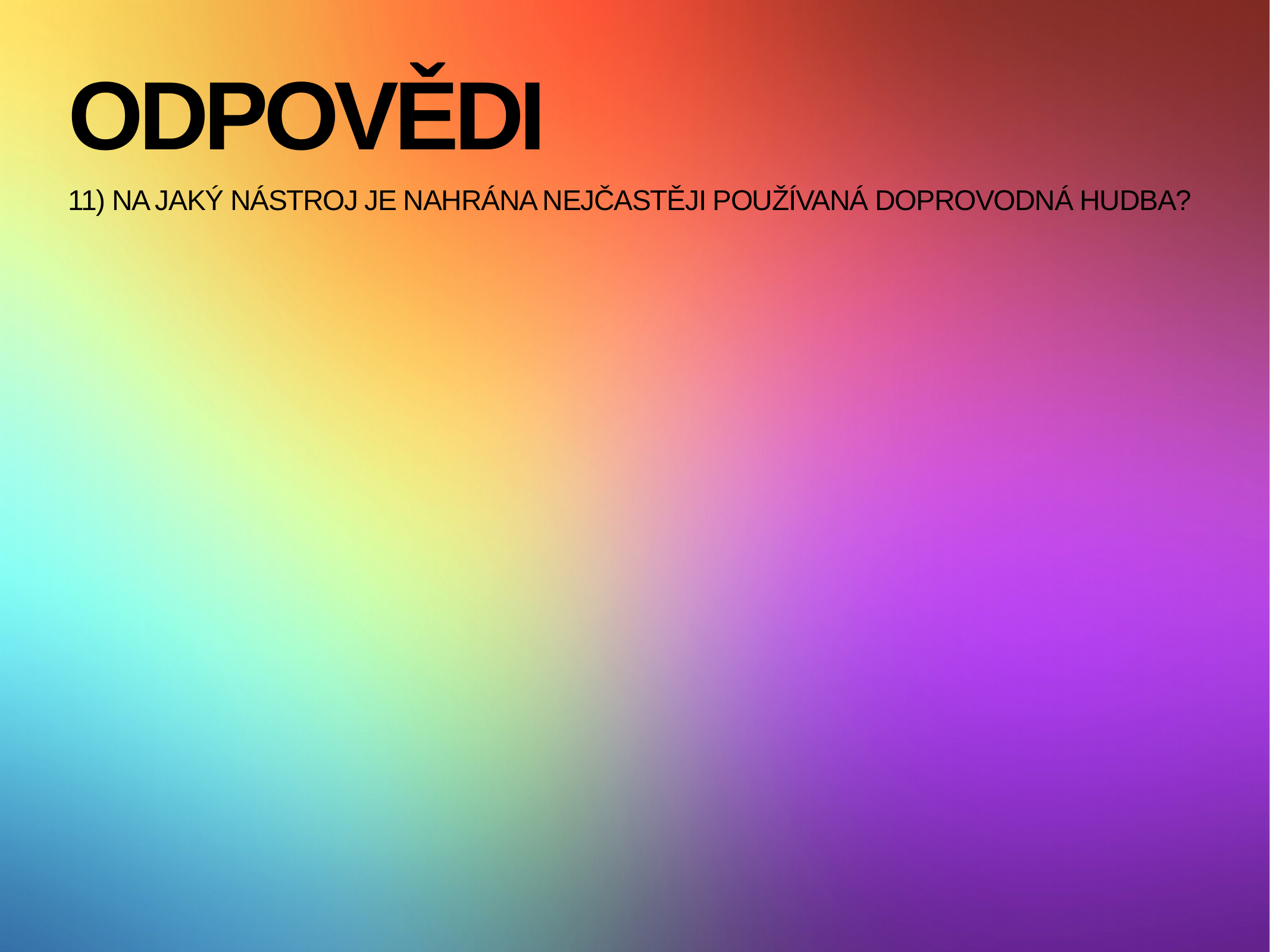

odpovědi
# 11) Na jaký nástroj je nahrána nejčastěji používaná doprovodná hudba?